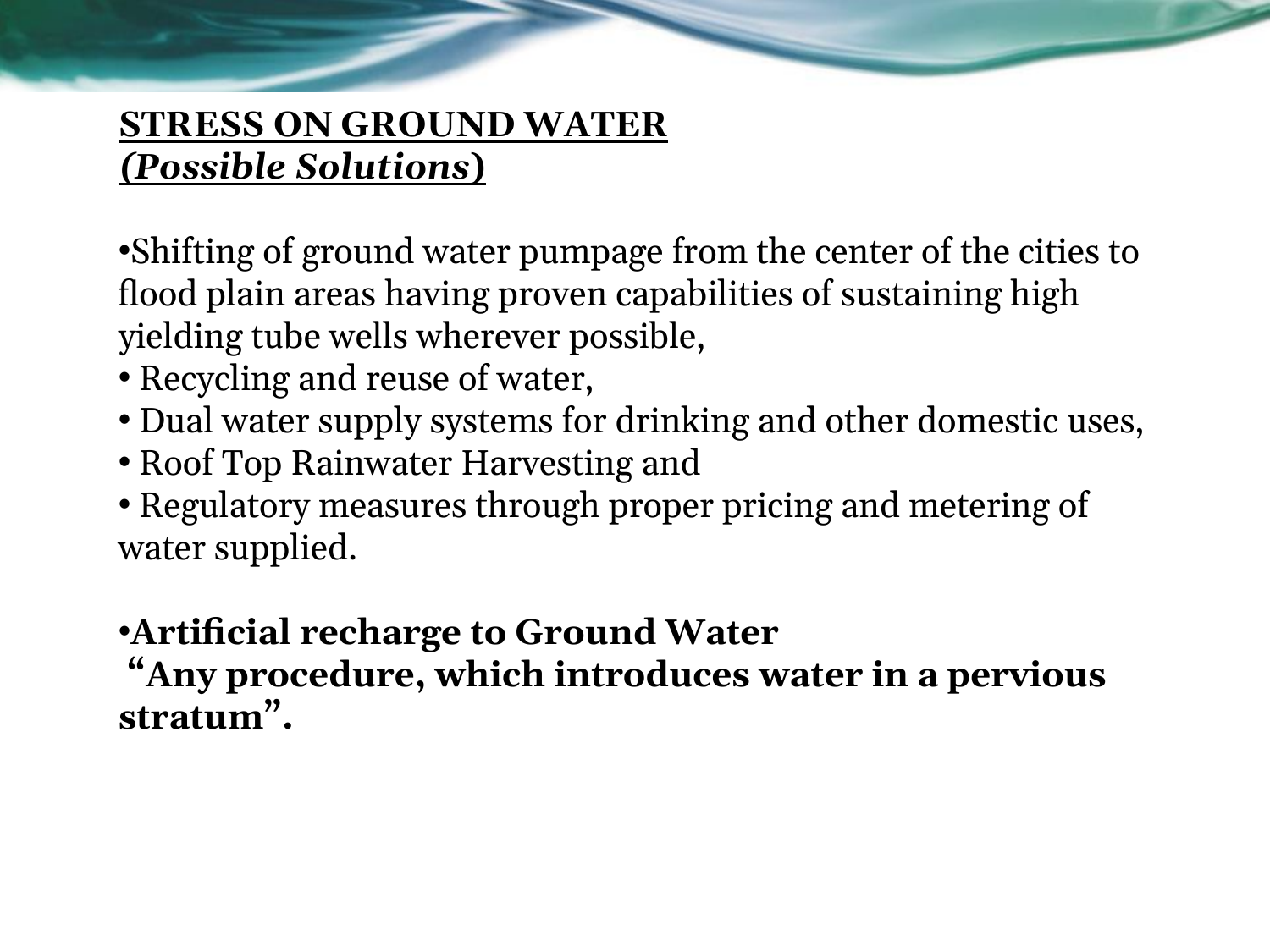

STRESS ON GROUND WATER
(Possible Solutions)

Shifting of ground water pumpage from the center of the cities to flood plain areas having proven capabilities of sustaining high yielding tube wells wherever possible,
 Recycling and reuse of water,
 Dual water supply systems for drinking and other domestic uses,
 Roof Top Rainwater Harvesting and
 Regulatory measures through proper pricing and metering of water supplied.

Artificial recharge to Ground Water
 “Any procedure, which introduces water in a pervious stratum”.